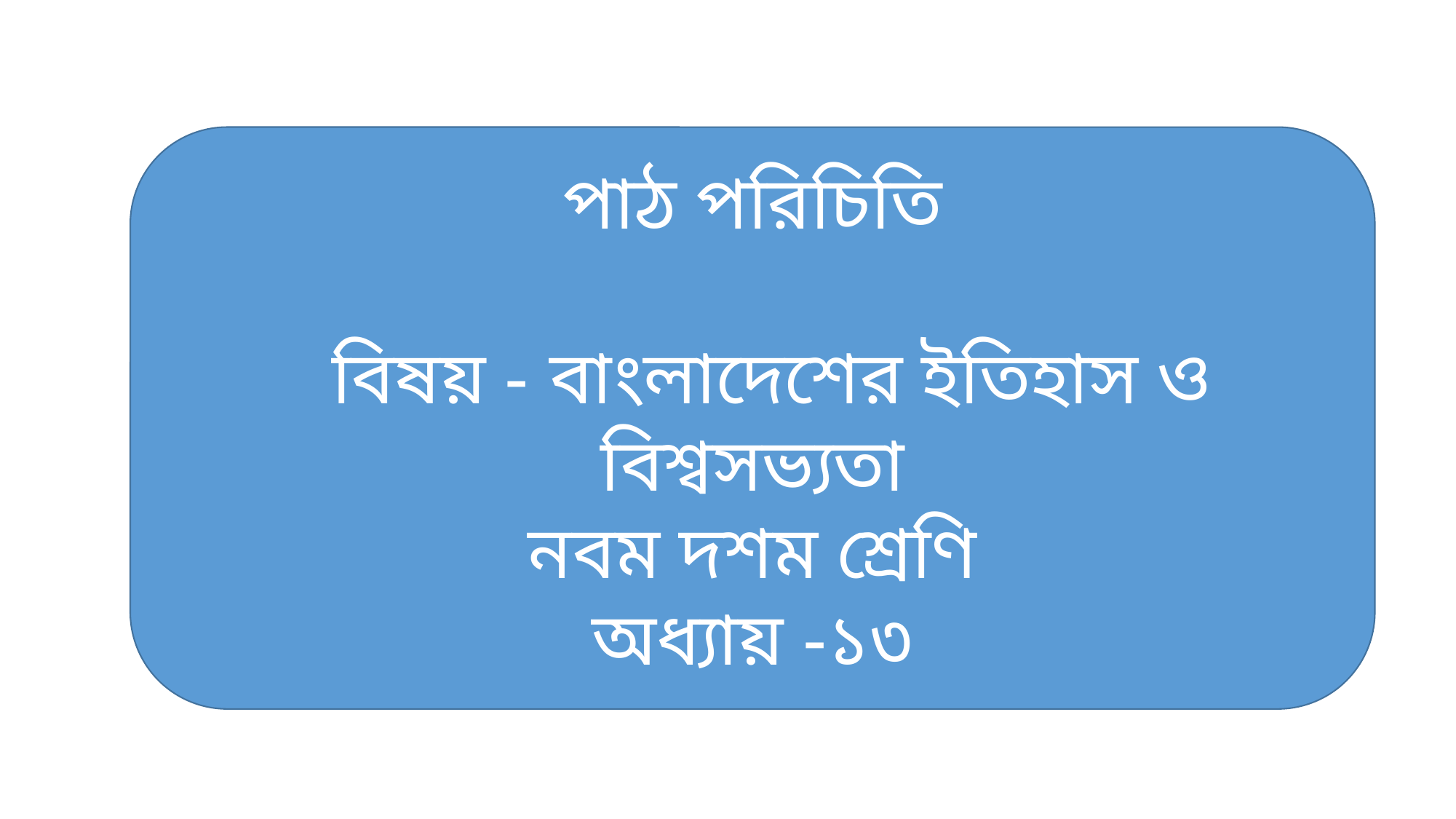

পাঠ পরিচিতি

  বিষয় - বাংলাদেশের ইতিহাস ও বিশ্বসভ্যতা
নবম দশম শ্রেণি
অধ্যায় -১৩